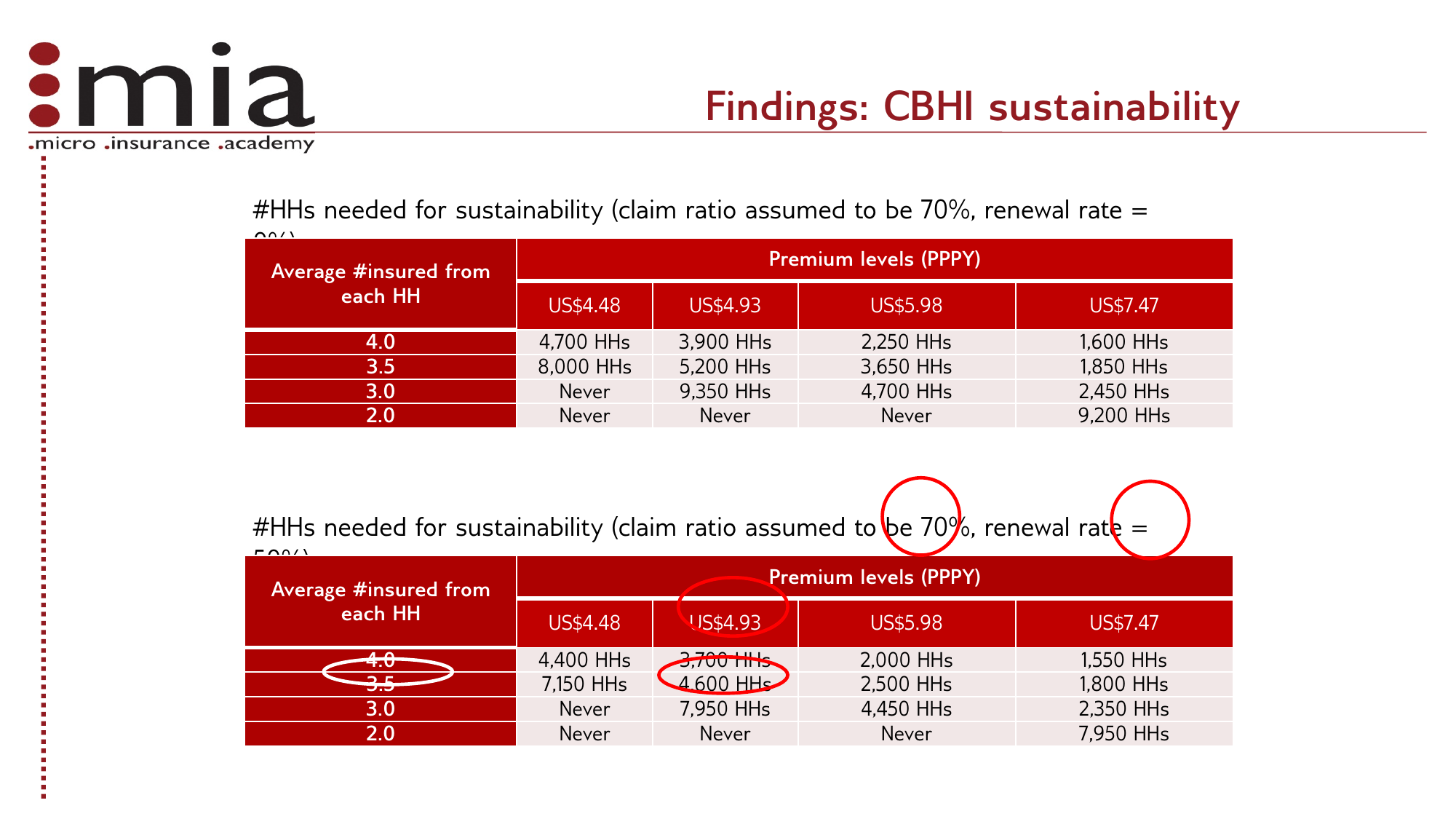

# Findings: CBHI sustainability
#HHs needed for sustainability (claim ratio assumed to be 70%, renewal rate = 0%)
| Average #insured from each HH | Premium levels (PPPY) |  |  |  |
| --- | --- | --- | --- | --- |
|  | US$4.48 | US$4.93 | US$5.98 | US$7.47 |
| 4.0 | 4,700 HHs | 3,900 HHs | 2,250 HHs | 1,600 HHs |
| 3.5 | 8,000 HHs | 5,200 HHs | 3,650 HHs | 1,850 HHs |
| 3.0 | Never | 9,350 HHs | 4,700 HHs | 2,450 HHs |
| 2.0 | Never | Never | Never | 9,200 HHs |

#HHs needed for sustainability (claim ratio assumed to be 70%, renewal rate = 50%)
| Average #insured from each HH | Premium levels (PPPY) |  |  |  |
| --- | --- | --- | --- | --- |
|  | US$4.48 | US$4.93 | US$5.98 | US$7.47 |
| 4.0 | 4,400 HHs | 3,700 HHs | 2,000 HHs | 1,550 HHs |
| 3.5 | 7,150 HHs | 4,600 HHs | 2,500 HHs | 1,800 HHs |
| 3.0 | Never | 7,950 HHs | 4,450 HHs | 2,350 HHs |
| 2.0 | Never | Never | Never | 7,950 HHs |